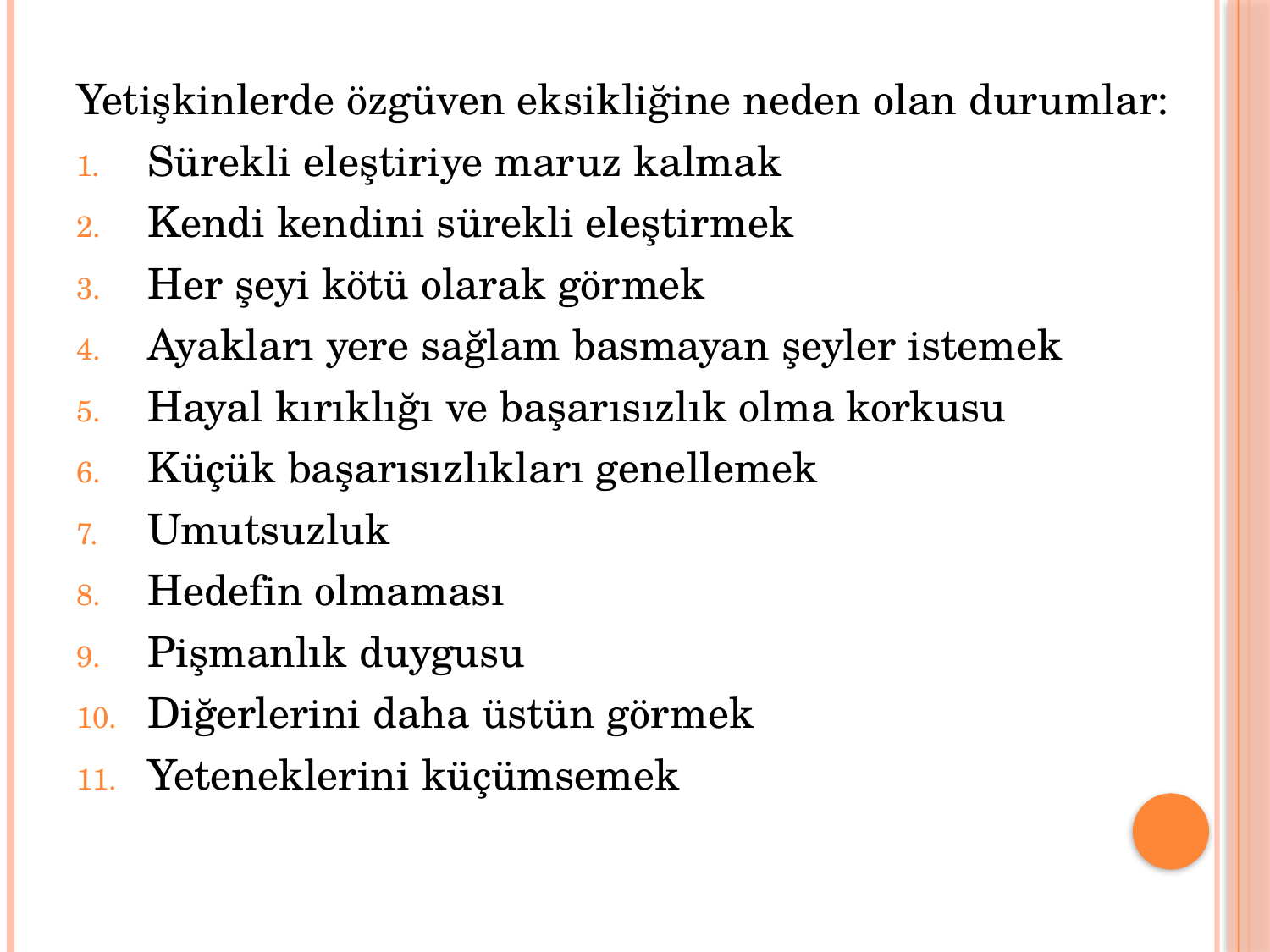

Yetişkinlerde özgüven eksikliğine neden olan durumlar:
Sürekli eleştiriye maruz kalmak
Kendi kendini sürekli eleştirmek
Her şeyi kötü olarak görmek
Ayakları yere sağlam basmayan şeyler istemek
Hayal kırıklığı ve başarısızlık olma korkusu
Küçük başarısızlıkları genellemek
Umutsuzluk
Hedefin olmaması
Pişmanlık duygusu
Diğerlerini daha üstün görmek
Yeteneklerini küçümsemek